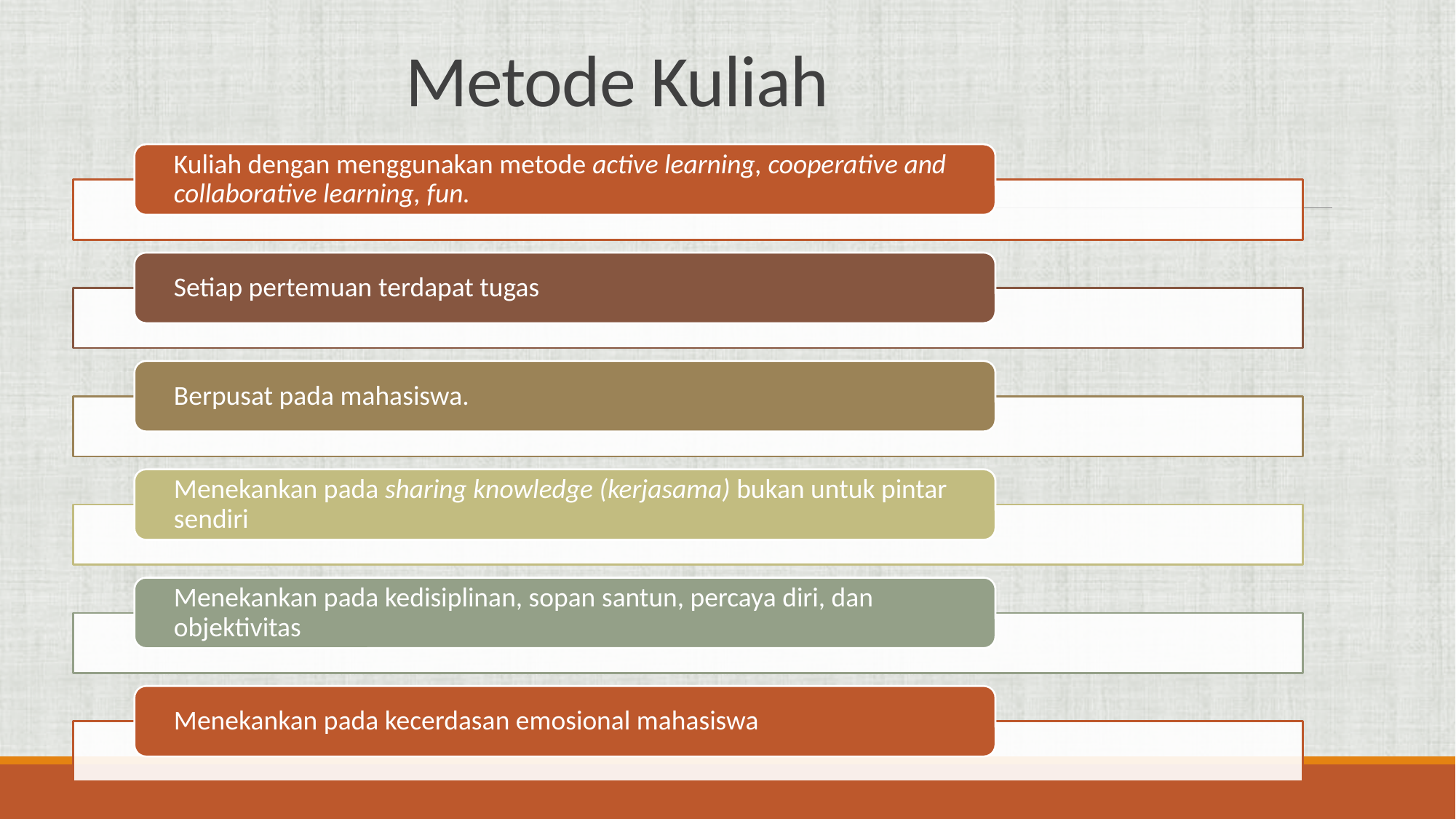

# Metode Kuliah
Kuliah dengan menggunakan metode active learning, cooperative and collaborative learning, fun.
Setiap pertemuan terdapat tugas
Berpusat pada mahasiswa.
Menekankan pada sharing knowledge (kerjasama) bukan untuk pintar sendiri
Menekankan pada kedisiplinan, sopan santun, percaya diri, dan objektivitas
Menekankan pada kecerdasan emosional mahasiswa